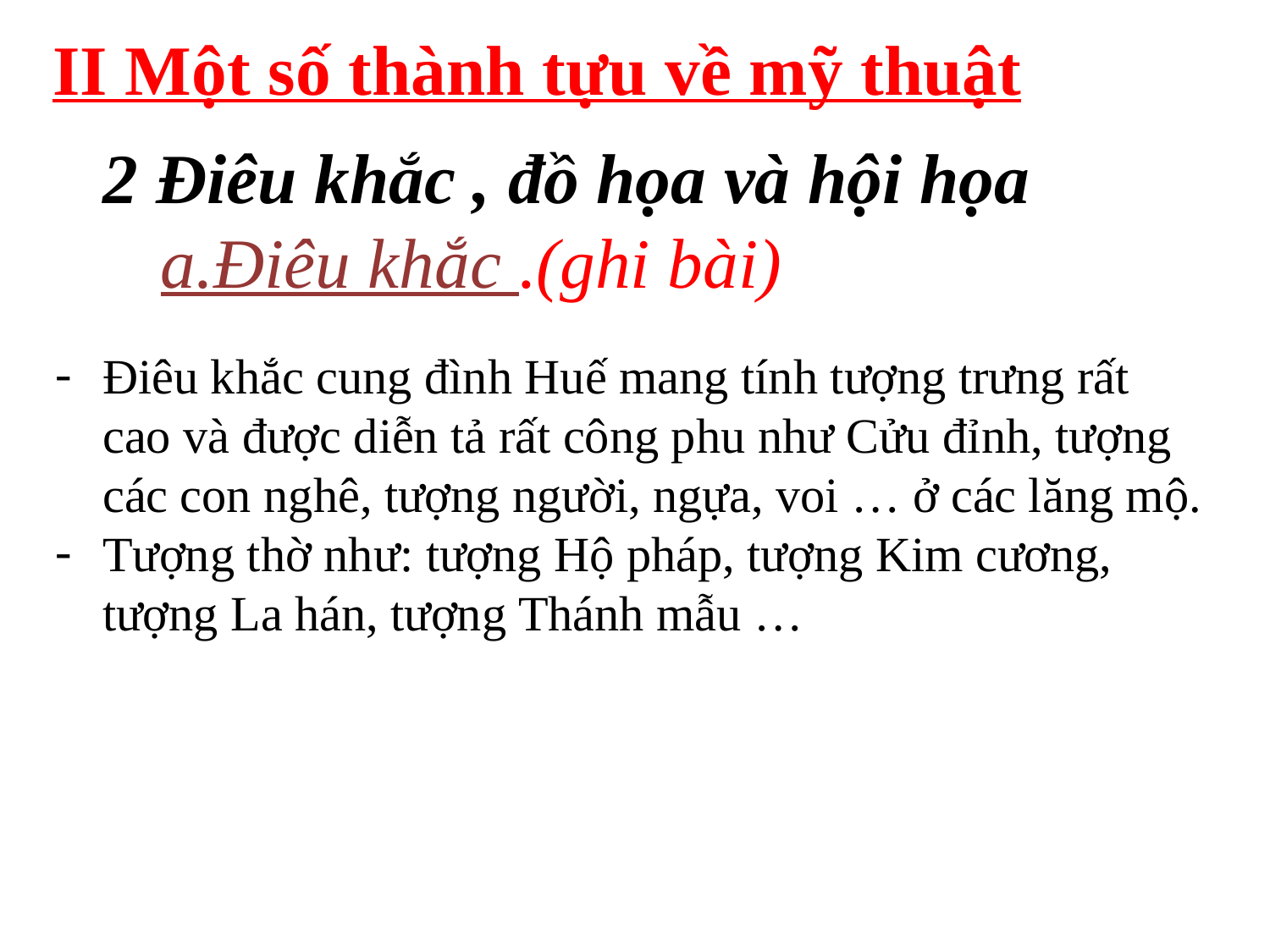

II Một số thành tựu về mỹ thuật
2 Điêu khắc , đồ họa và hội họa
a.Điêu khắc .(ghi bài)
Điêu khắc cung đình Huế mang tính tượng trưng rất cao và được diễn tả rất công phu như Cửu đỉnh, tượng các con nghê, tượng người, ngựa, voi … ở các lăng mộ.
Tượng thờ như: tượng Hộ pháp, tượng Kim cương, tượng La hán, tượng Thánh mẫu …